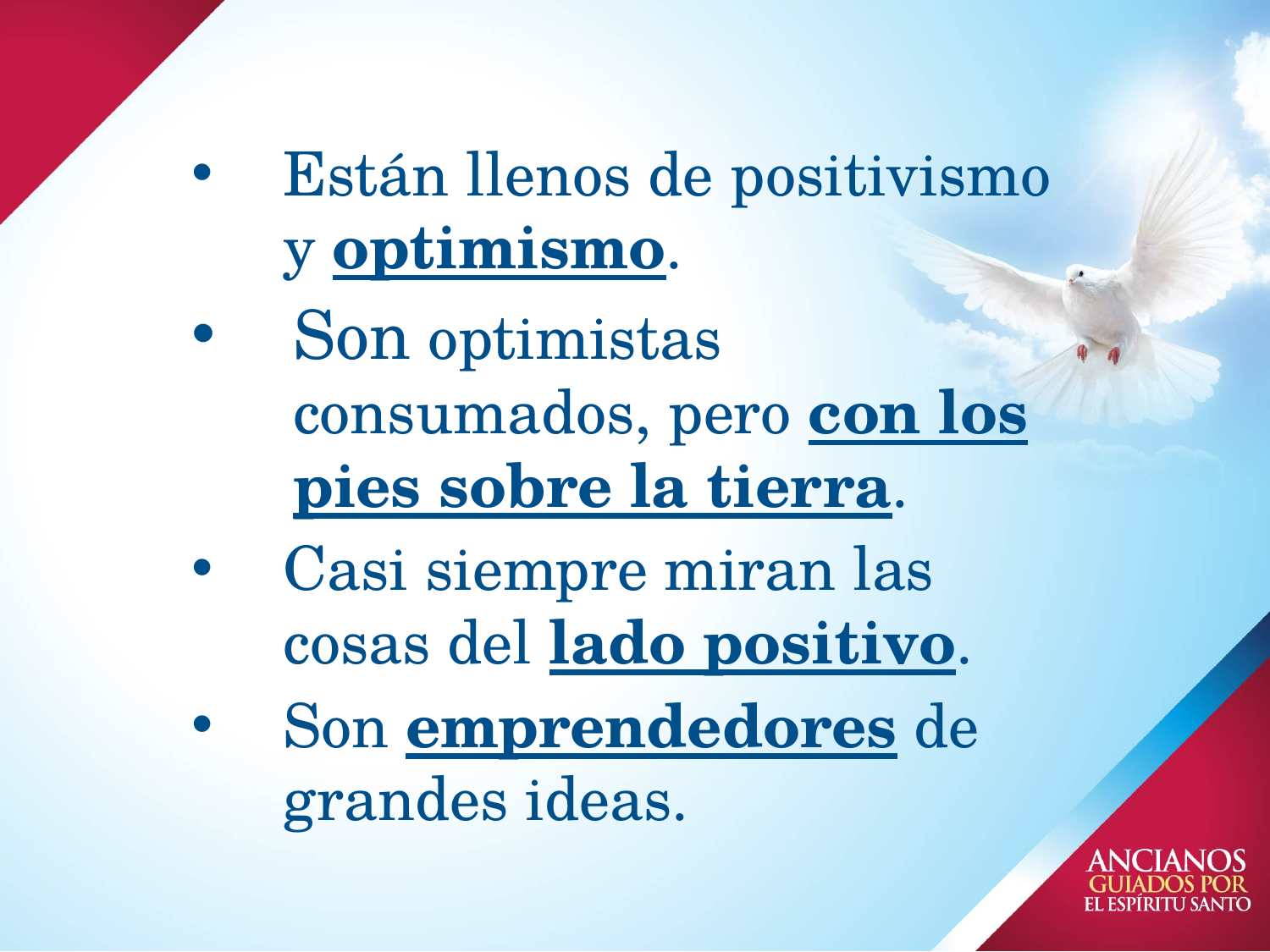

# Están llenos de positivismo y optimismo.
Son optimistas consumados, pero con los pies sobre la tierra.
Casi siempre miran las cosas del lado positivo.
Son emprendedores de grandes ideas.